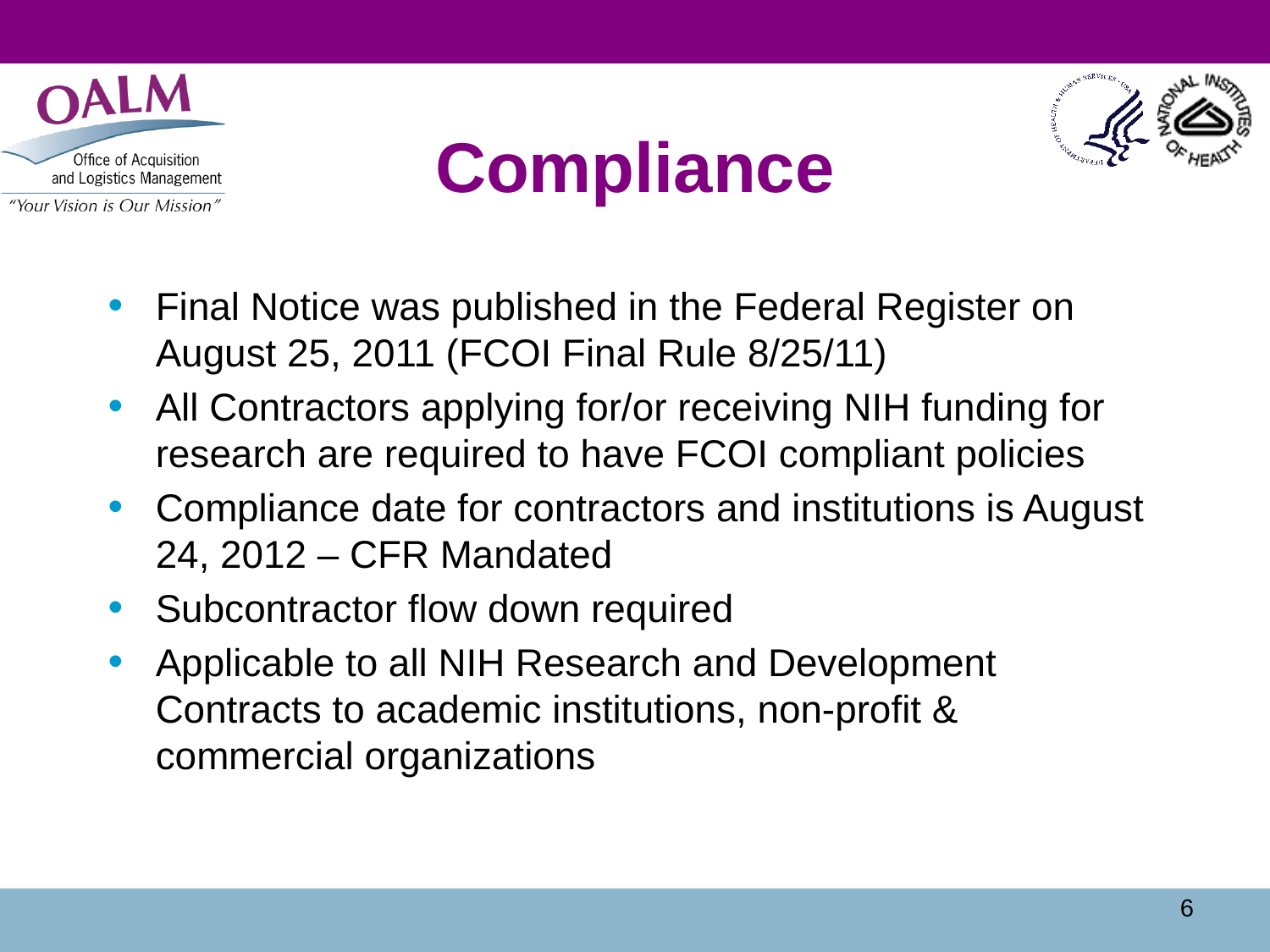

# Compliance
Final Notice was published in the Federal Register on August 25, 2011 (FCOI Final Rule 8/25/11)
All Contractors applying for/or receiving NIH funding for research are required to have FCOI compliant policies
Compliance date for contractors and institutions is August 24, 2012 – CFR Mandated
Subcontractor flow down required
Applicable to all NIH Research and Development Contracts to academic institutions, non-profit & commercial organizations

6